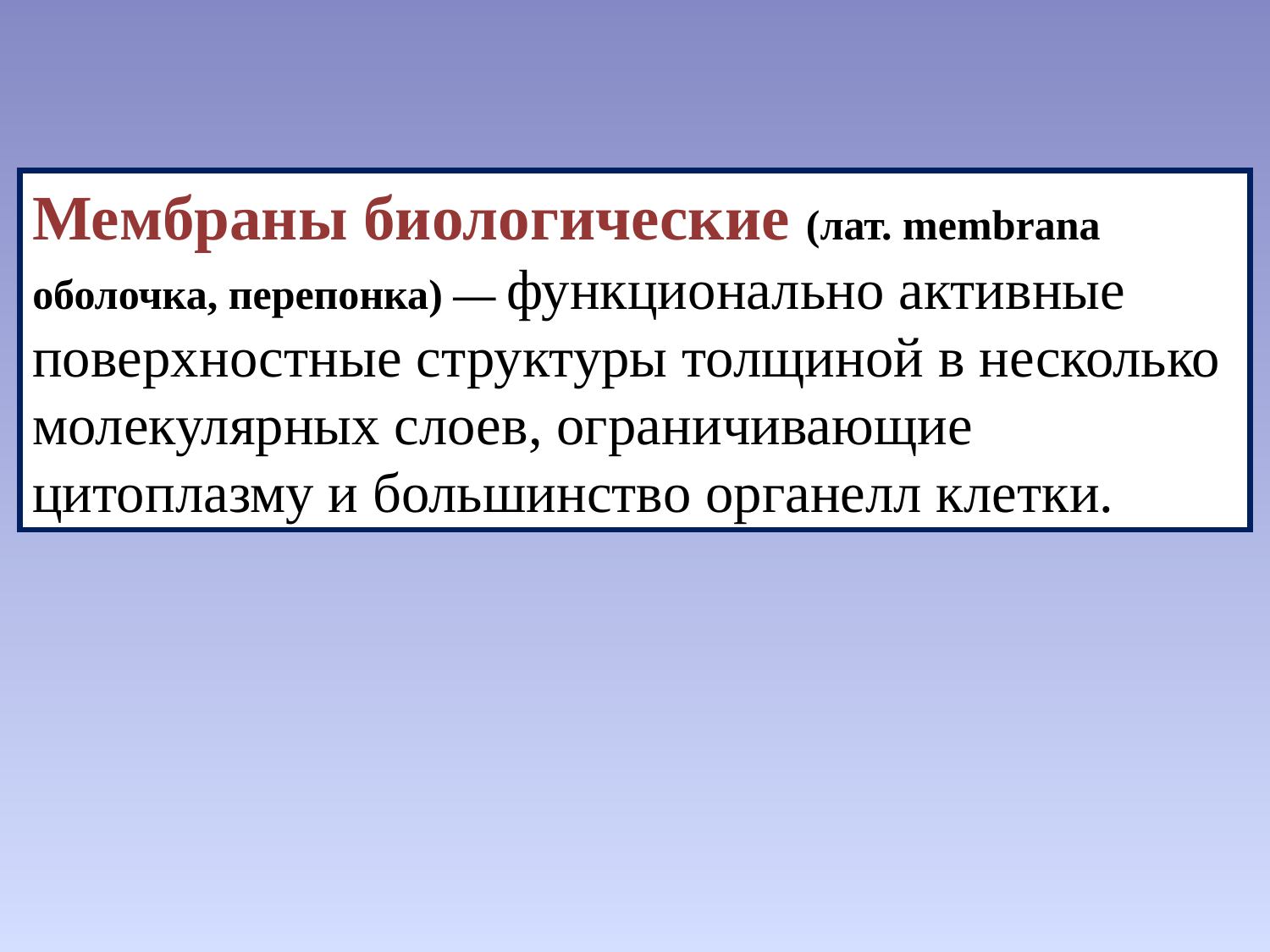

Мембраны биологические (лат. membrana оболочка, перепонка) — функционально активные поверхностные структуры толщиной в несколько молекулярных слоев, ограничивающие цитоплазму и большинство органелл клетки.